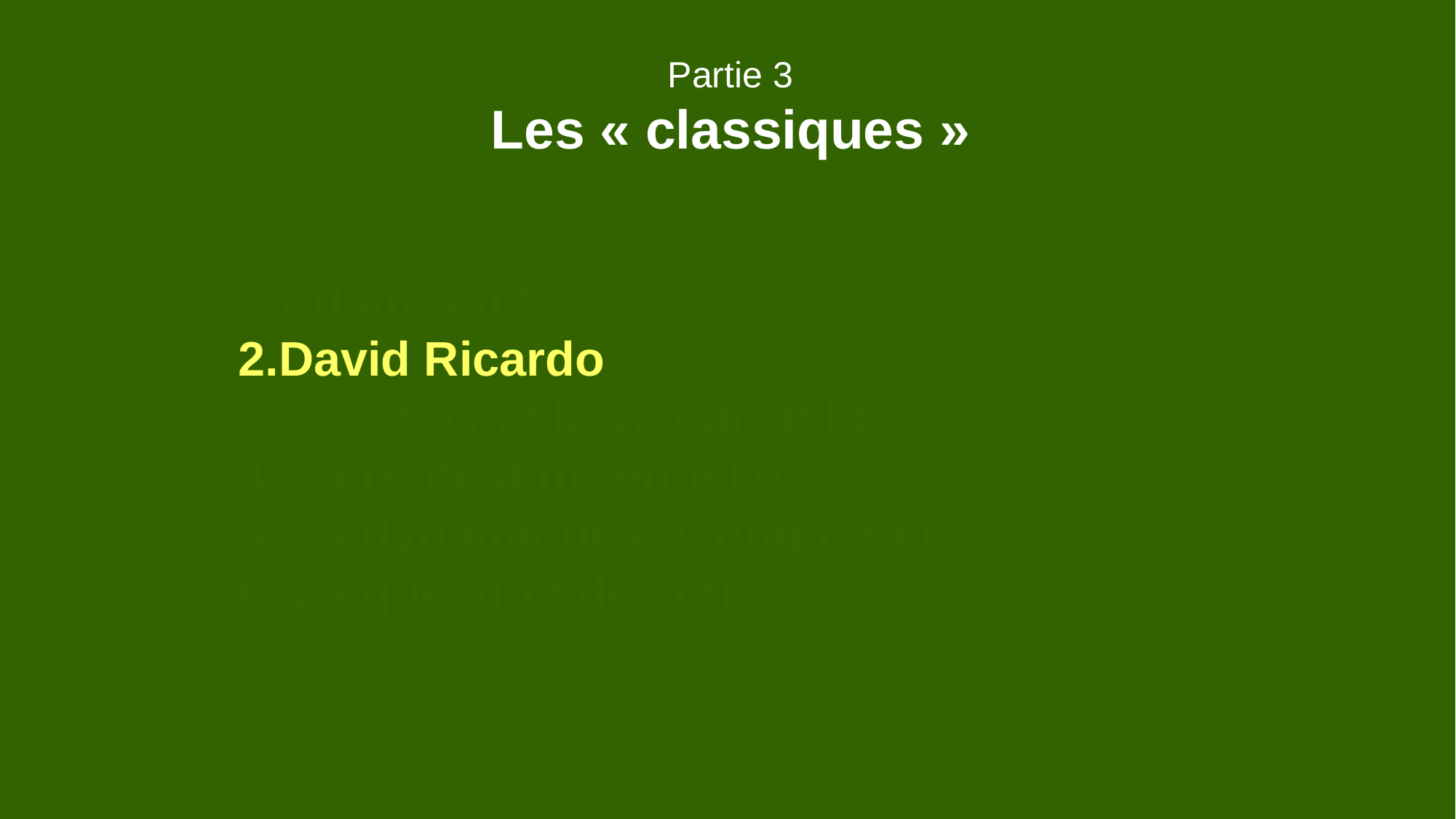

Partie 3
Les « classiques »

Adam Smith
David Ricardo
J.-B. Say et la valeur-utilité
4. La rente différentielle
5. La dynamique de long terme
6. La question des crises